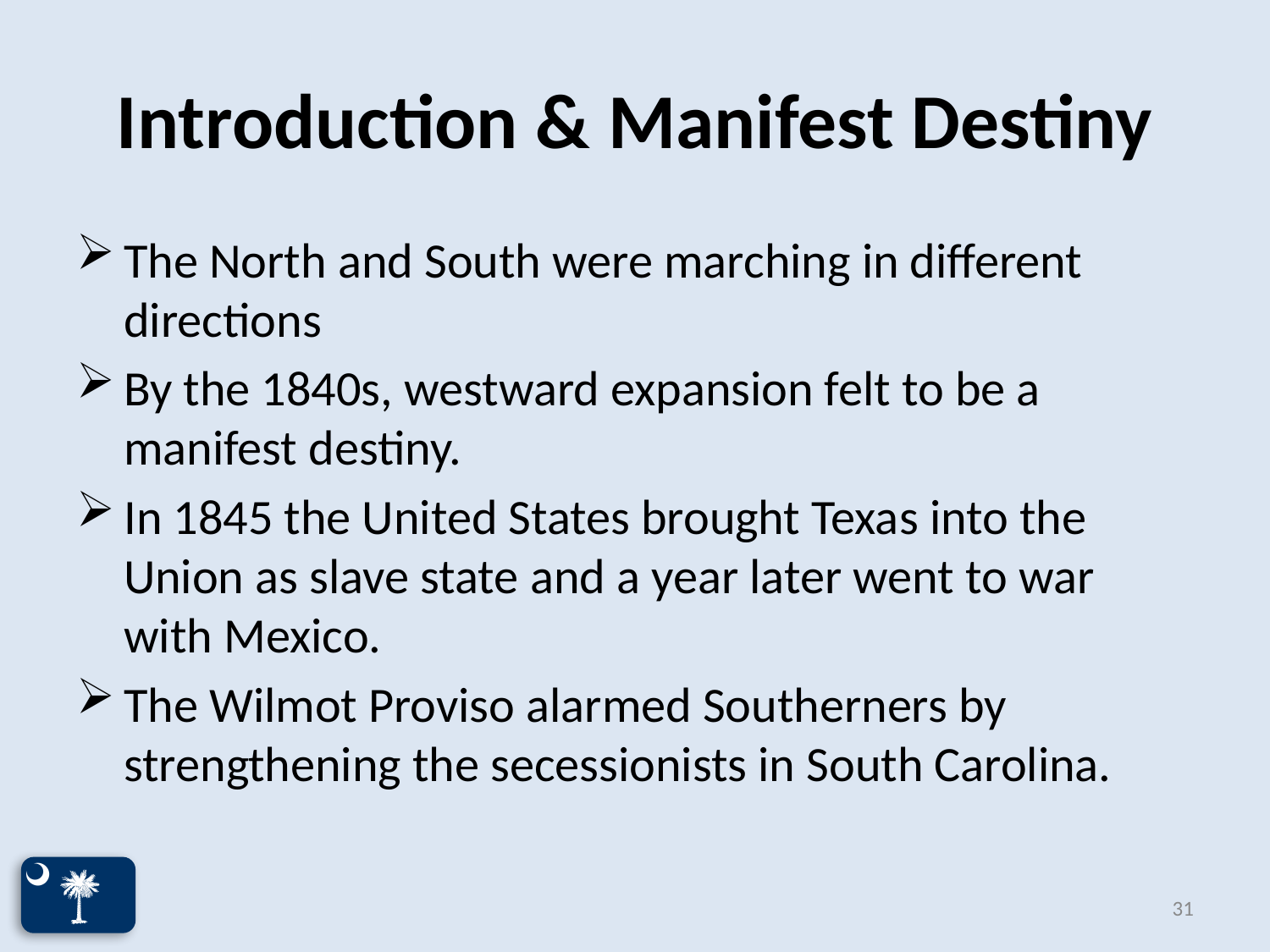

# Introduction & Manifest Destiny
The North and South were marching in different directions
By the 1840s, westward expansion felt to be a manifest destiny.
In 1845 the United States brought Texas into the Union as slave state and a year later went to war with Mexico.
The Wilmot Proviso alarmed Southerners by strengthening the secessionists in South Carolina.

31